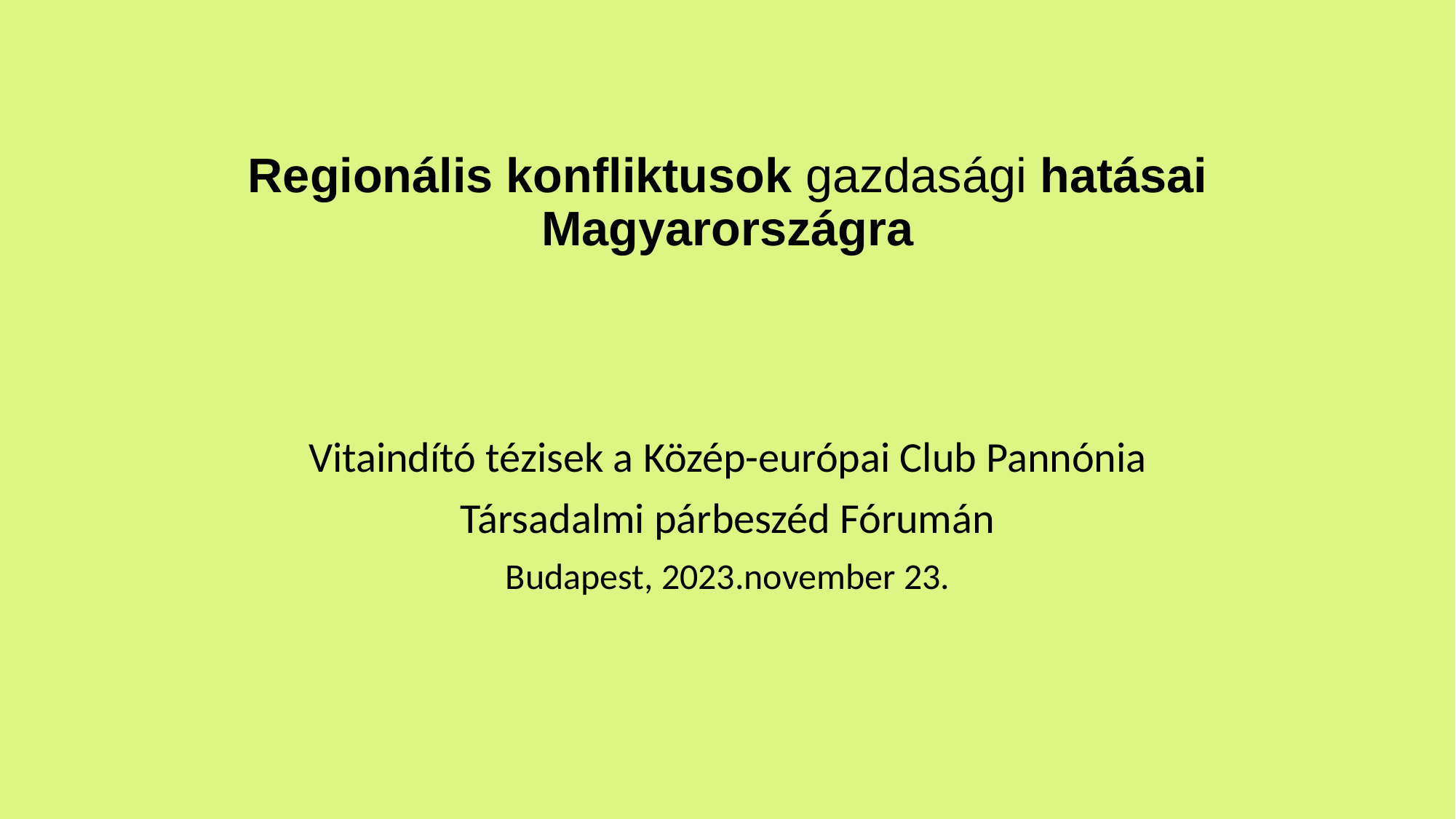

# Regionális konfliktusok gazdasági hatásai Magyarországra
Vitaindító tézisek a Közép-európai Club Pannónia
Társadalmi párbeszéd Fórumán
Budapest, 2023.november 23.